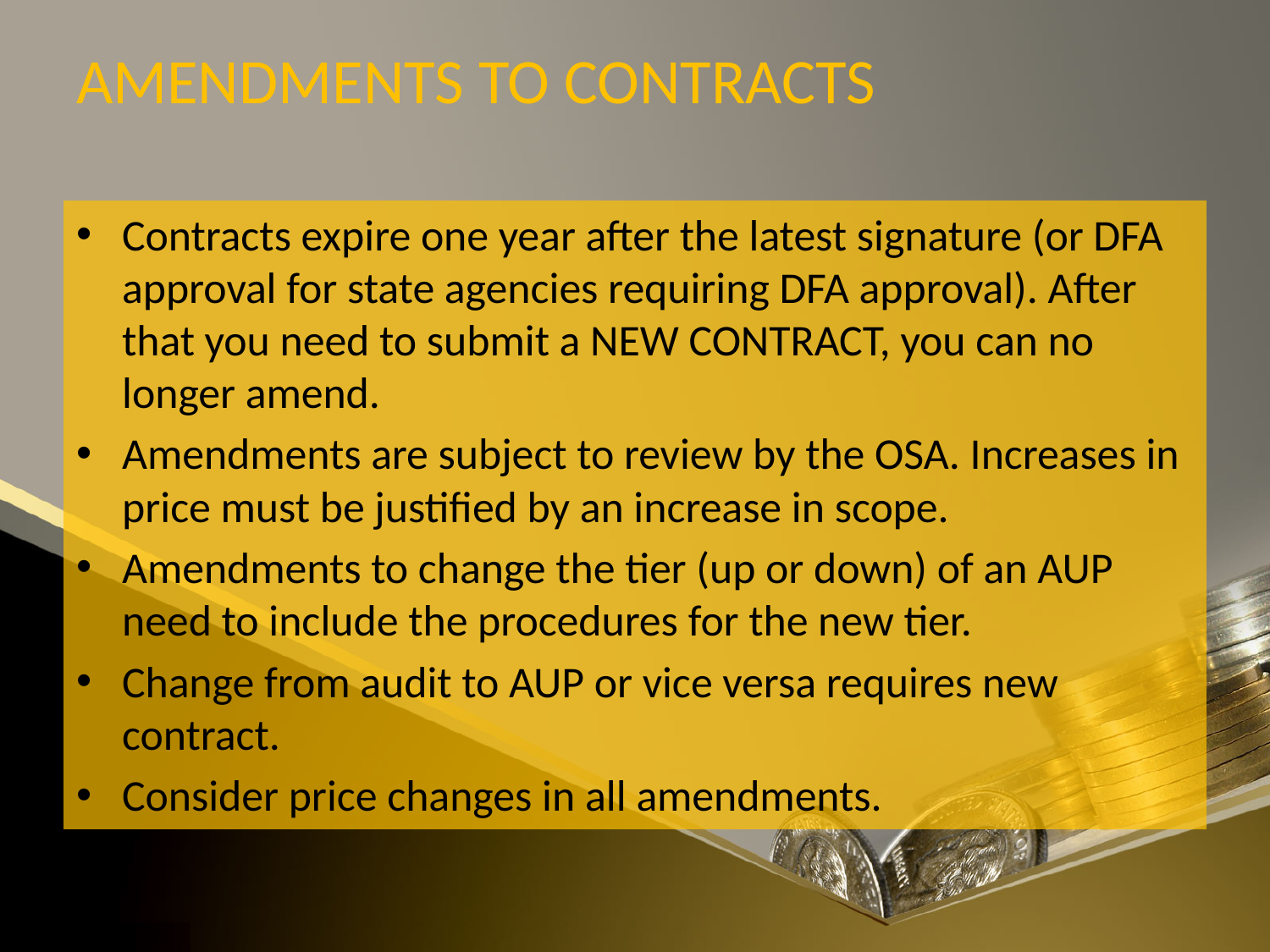

# AMENDMENTS TO CONTRACTS
Contracts expire one year after the latest signature (or DFA approval for state agencies requiring DFA approval). After that you need to submit a NEW CONTRACT, you can no longer amend.
Amendments are subject to review by the OSA. Increases in price must be justified by an increase in scope.
Amendments to change the tier (up or down) of an AUP need to include the procedures for the new tier.
Change from audit to AUP or vice versa requires new contract.
Consider price changes in all amendments.